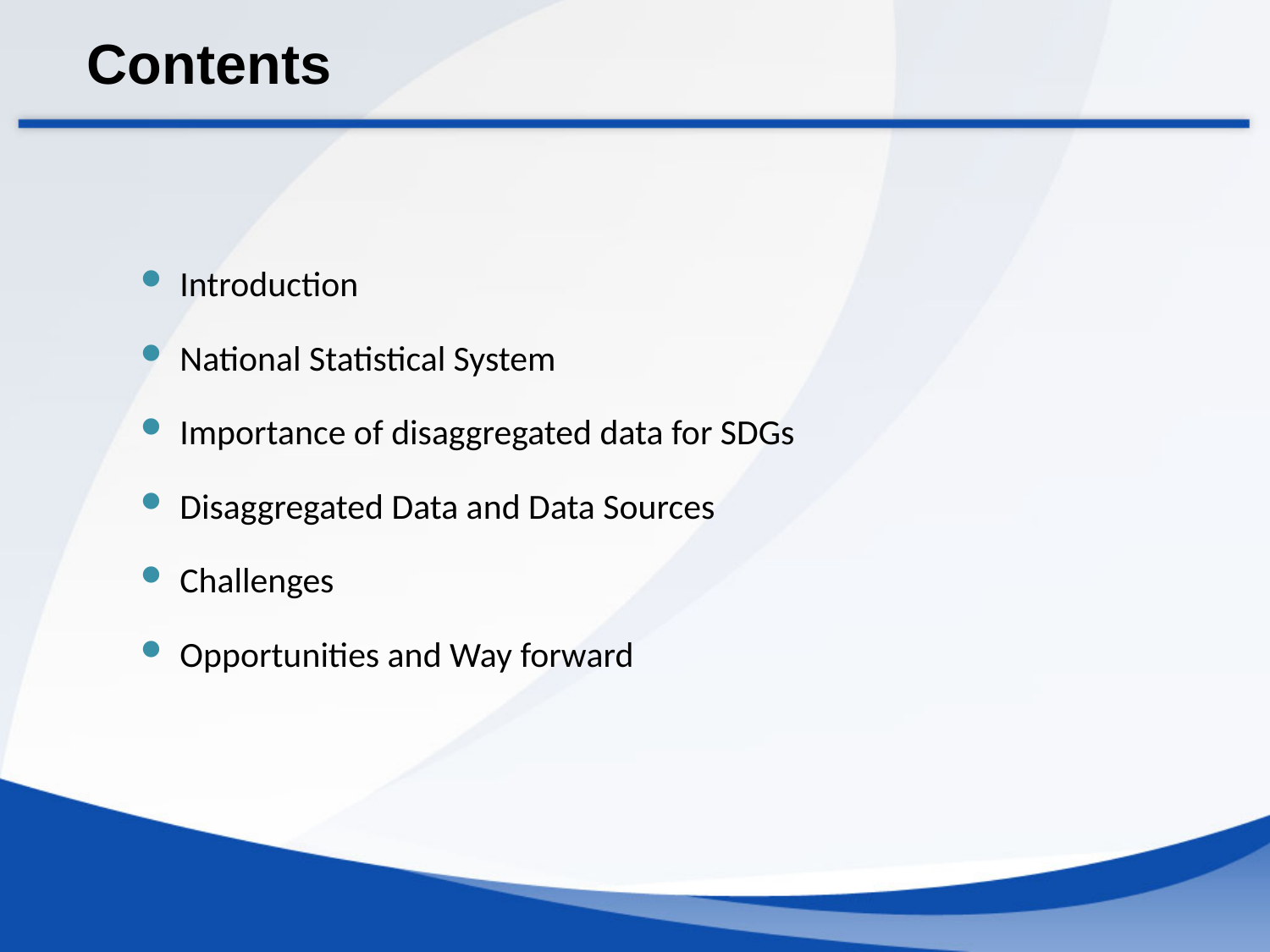

# Contents
Introduction
National Statistical System
Importance of disaggregated data for SDGs
Disaggregated Data and Data Sources
Challenges
Opportunities and Way forward